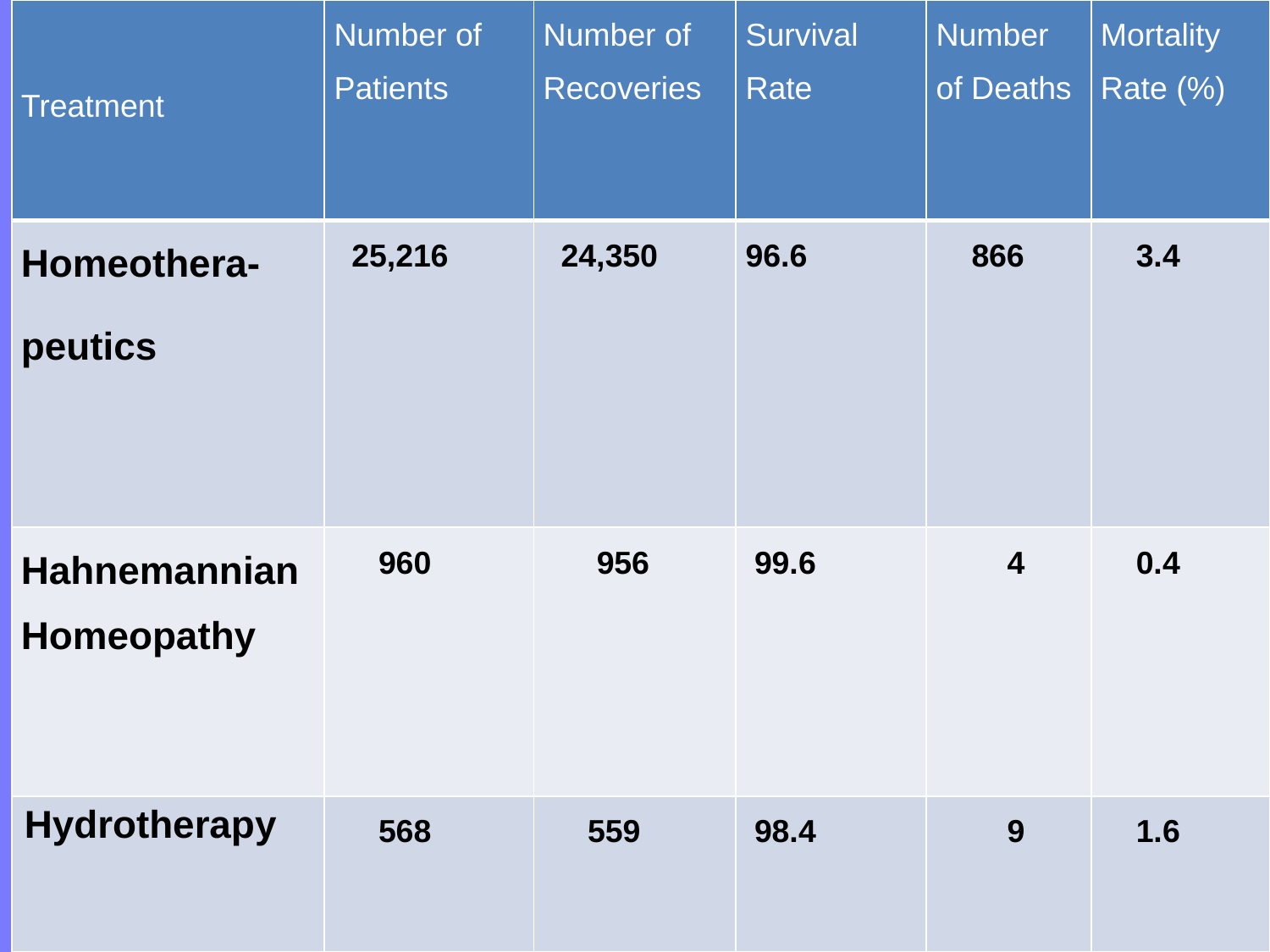

| Treatment | Number of Patients | Number of Recoveries | Survival Rate | Number of Deaths | Mortality Rate (%) |
| --- | --- | --- | --- | --- | --- |
| Homeothera- peutics | 25,216 | 24,350 | 96.6 | 866 | 3.4 |
| Hahnemannian Homeopathy | 960 | 956 | 99.6 | 4 | 0.4 |
| Hydrotherapy | 568 | 559 | 98.4 | 9 | 1.6 |
#